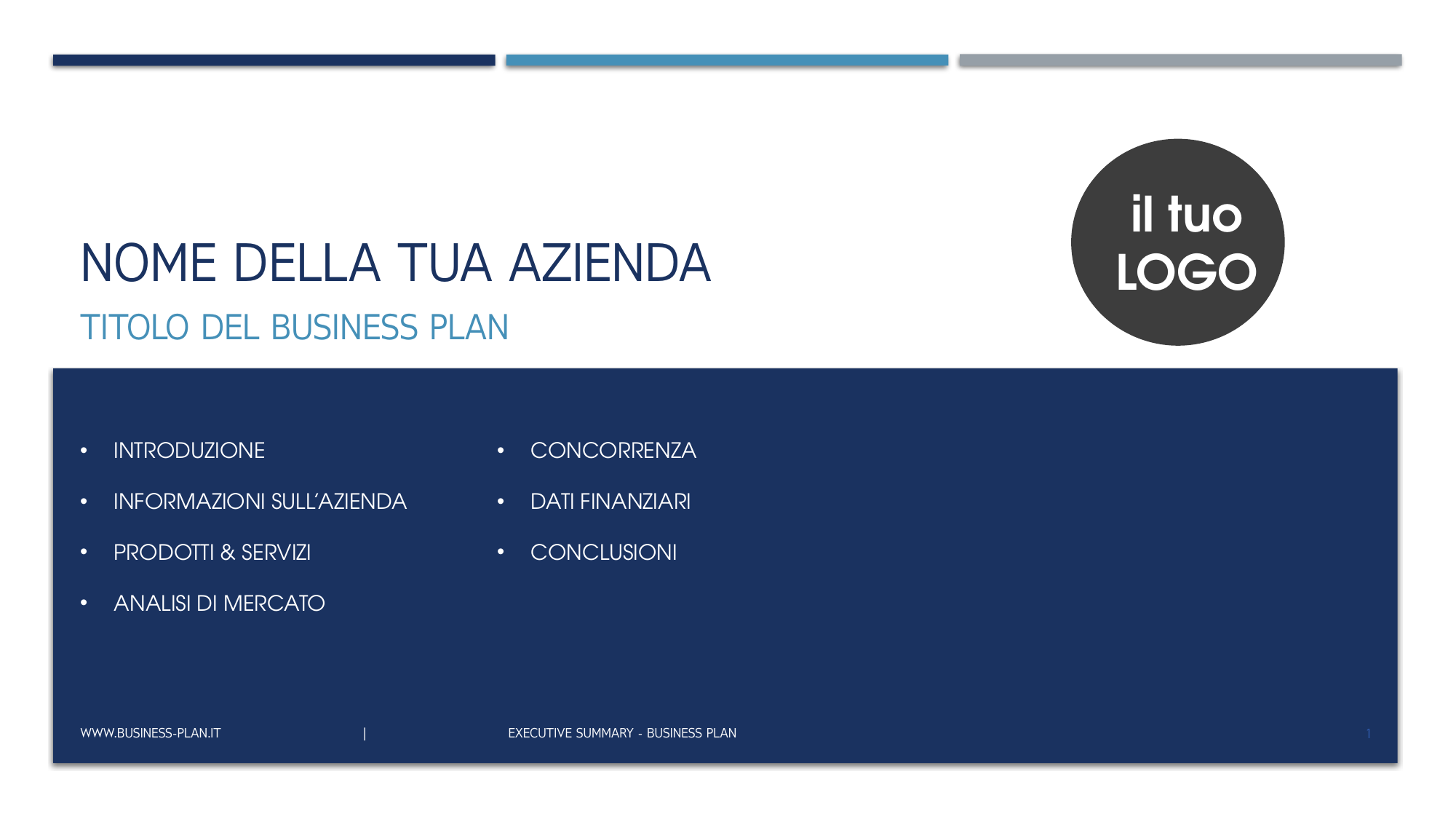

# NOME DELLA TUA AZIENDA

il tuo
LOGO
TITOLO DEL BUSINESS PLAN
INTRODUZIONE
INFORMAZIONI SULL’AZIENDA
PRODOTTI & SERVIZI
ANALISI DI MERCATO

CONCORRENZA
DATI FINANZIARI
CONCLUSIONI

www.business-plan.it                                  |                                  EXECUTIVE SUMMARY - BUSINESS PLAN
1